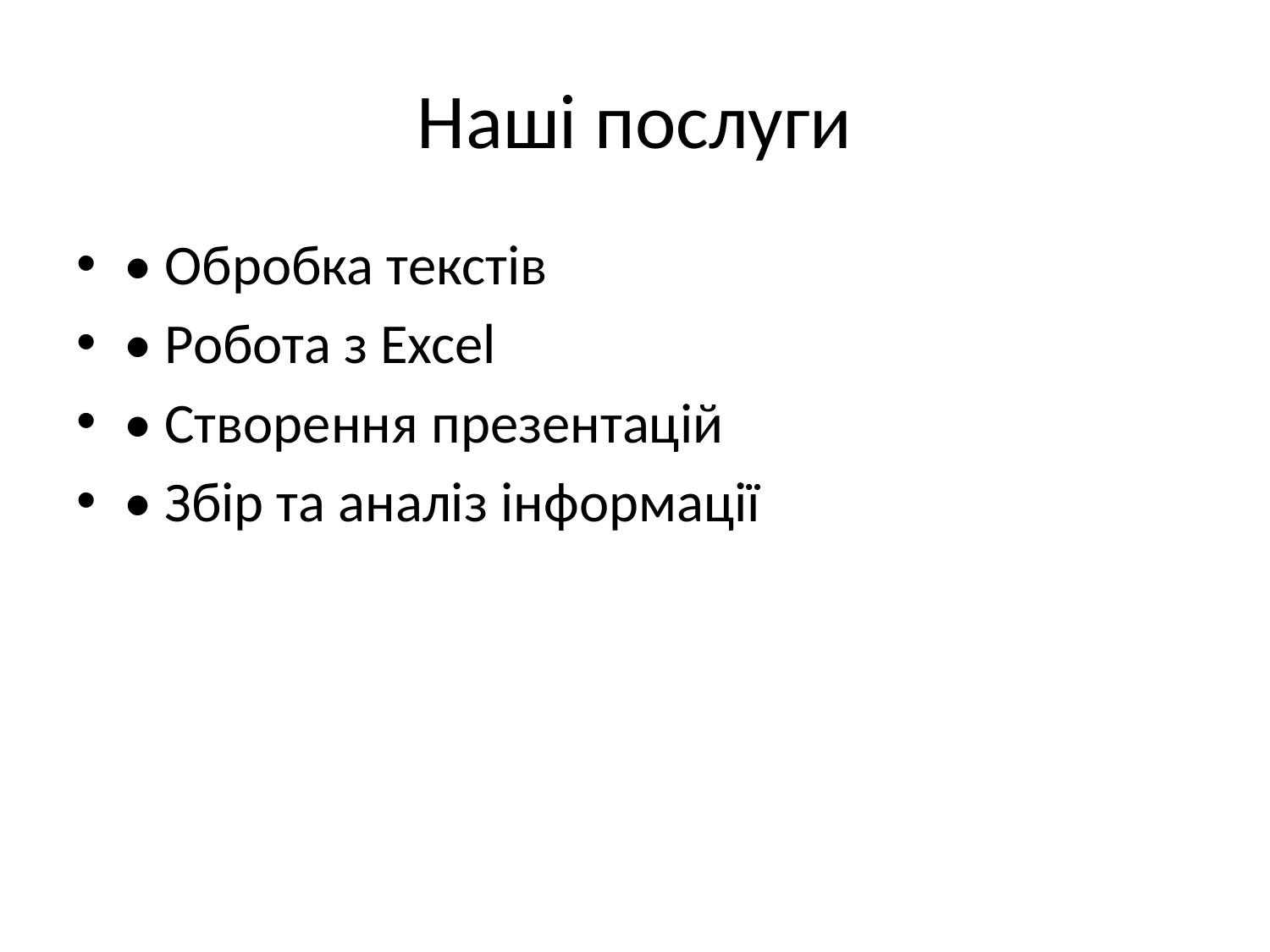

# Наші послуги
• Обробка текстів
• Робота з Excel
• Створення презентацій
• Збір та аналіз інформації